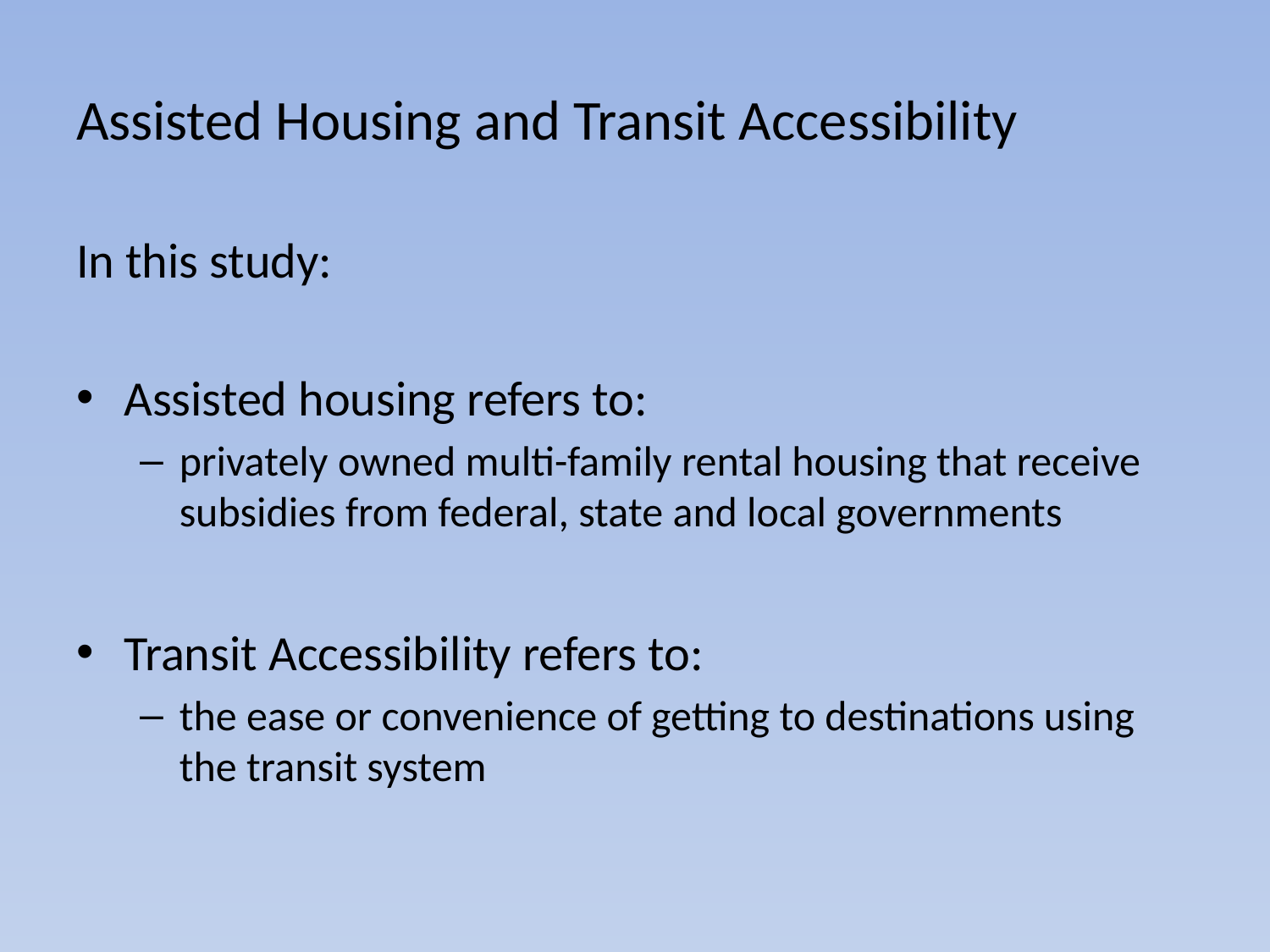

# Assisted Housing and Transit Accessibility
In this study:

Assisted housing refers to:
privately owned multi-family rental housing that receive subsidies from federal, state and local governments

Transit Accessibility refers to:
the ease or convenience of getting to destinations using the transit system